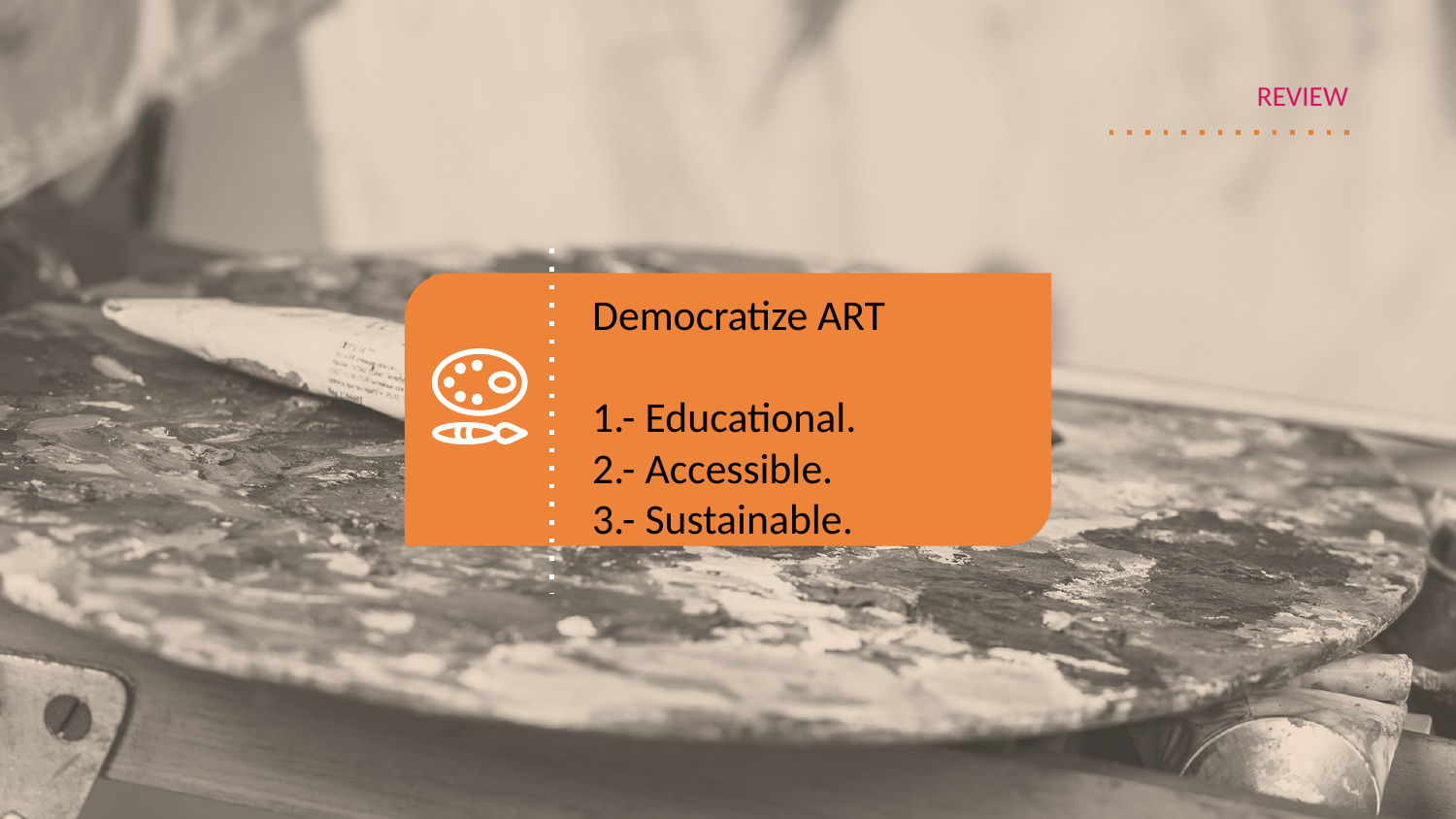

REVIEW

Democratize ART

1.- Educational.
2.- Accessible.
3.- Sustainable.